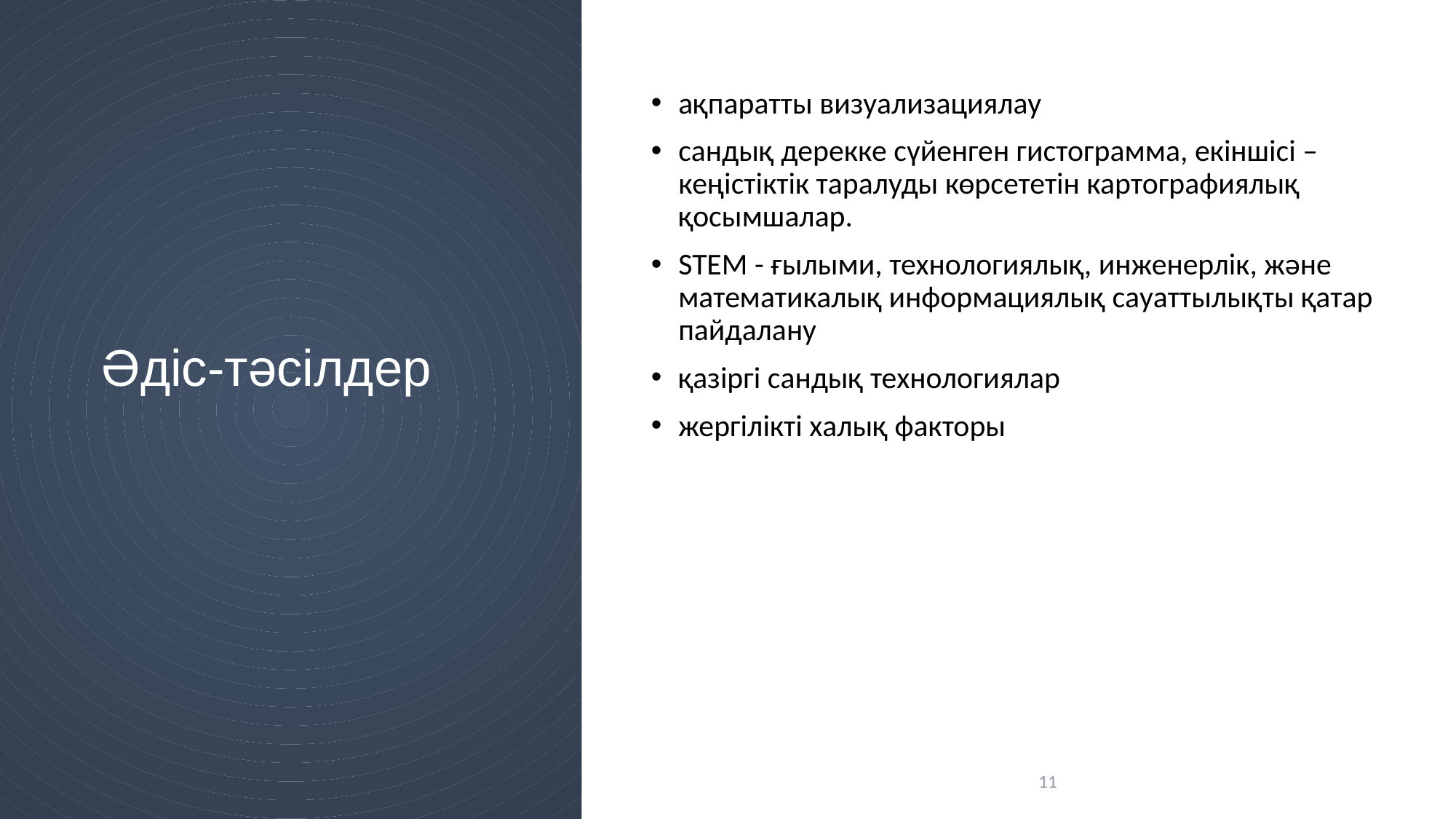

ақпаратты визуализациялау
сандық дерекке сүйенген гистограмма, екіншісі – кеңістіктік таралуды көрсететін картографиялық қосымшалар.
STEM - ғылыми, технологиялық, инженерлік, және математикалық информациялық сауаттылықты қатар пайдалану
қазіргі сандық технологиялар
жергілікті халық факторы
# Әдіс-тәсілдер

11